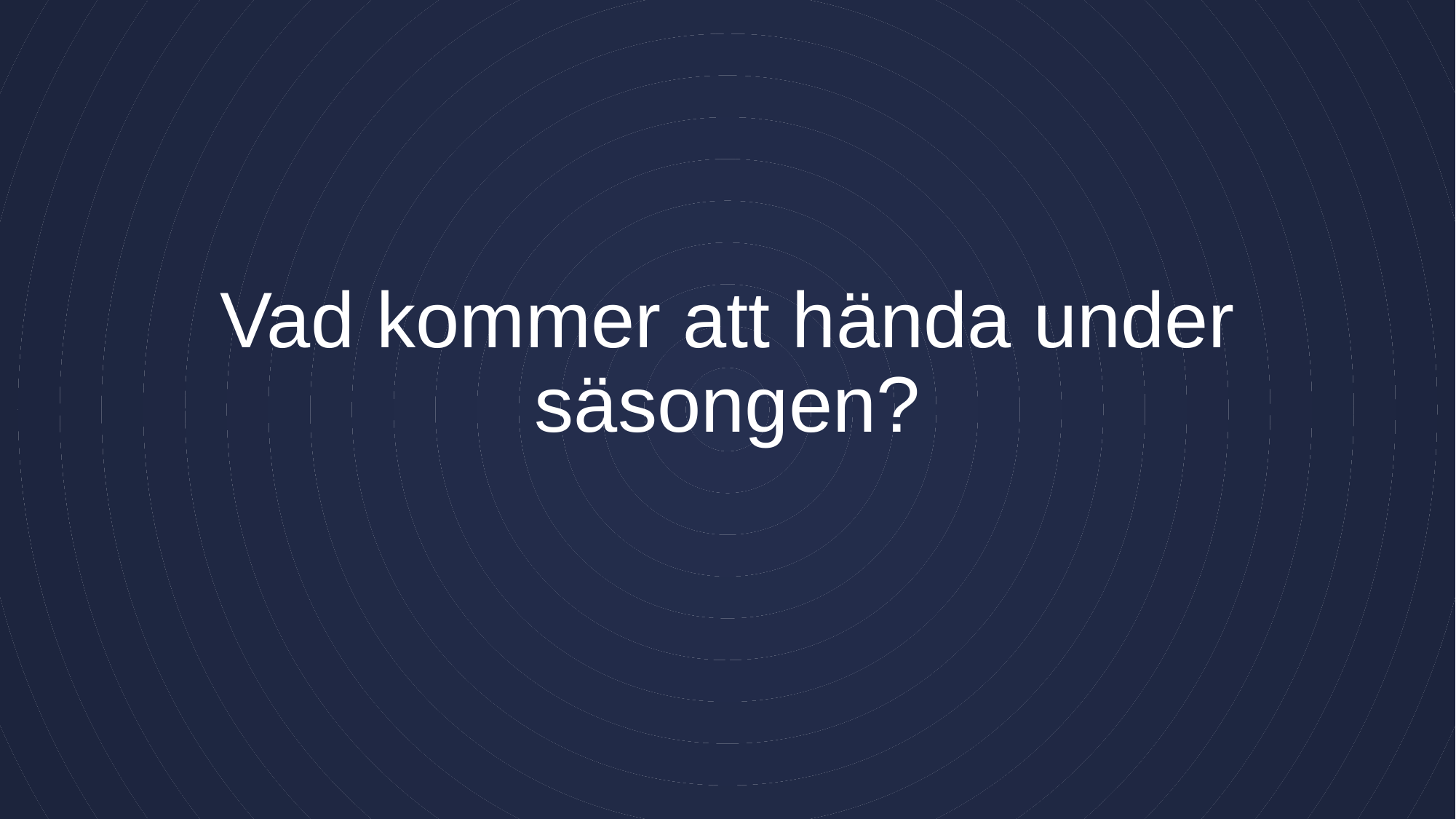

# Vad kommer att hända under säsongen?